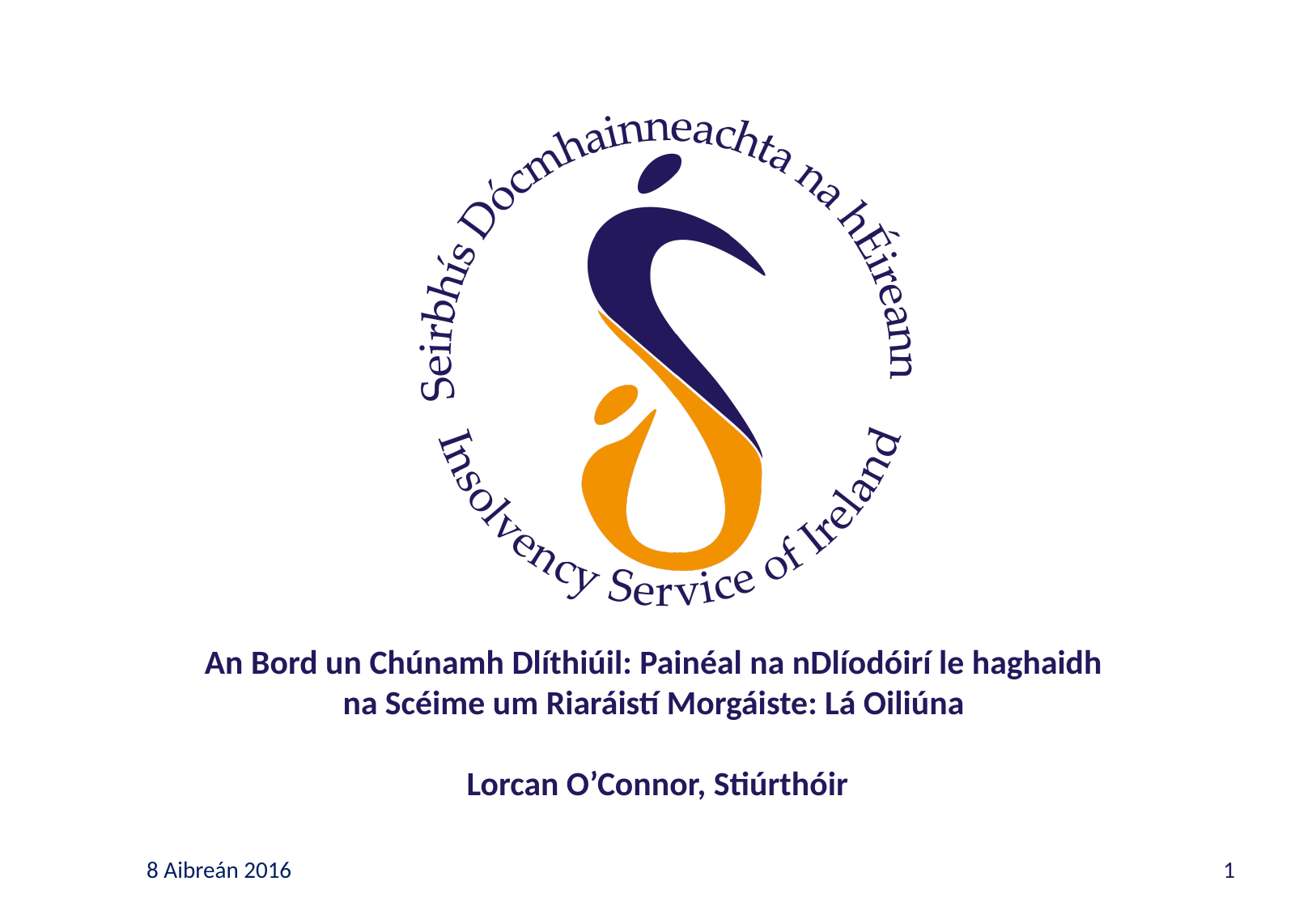

An Bord un Chúnamh Dlíthiúil: Painéal na nDlíodóirí le haghaidh
na Scéime um Riaráistí Morgáiste: Lá Oiliúna
Lorcan O’Connor, Stiúrthóir
8 Aibreán 2016
1